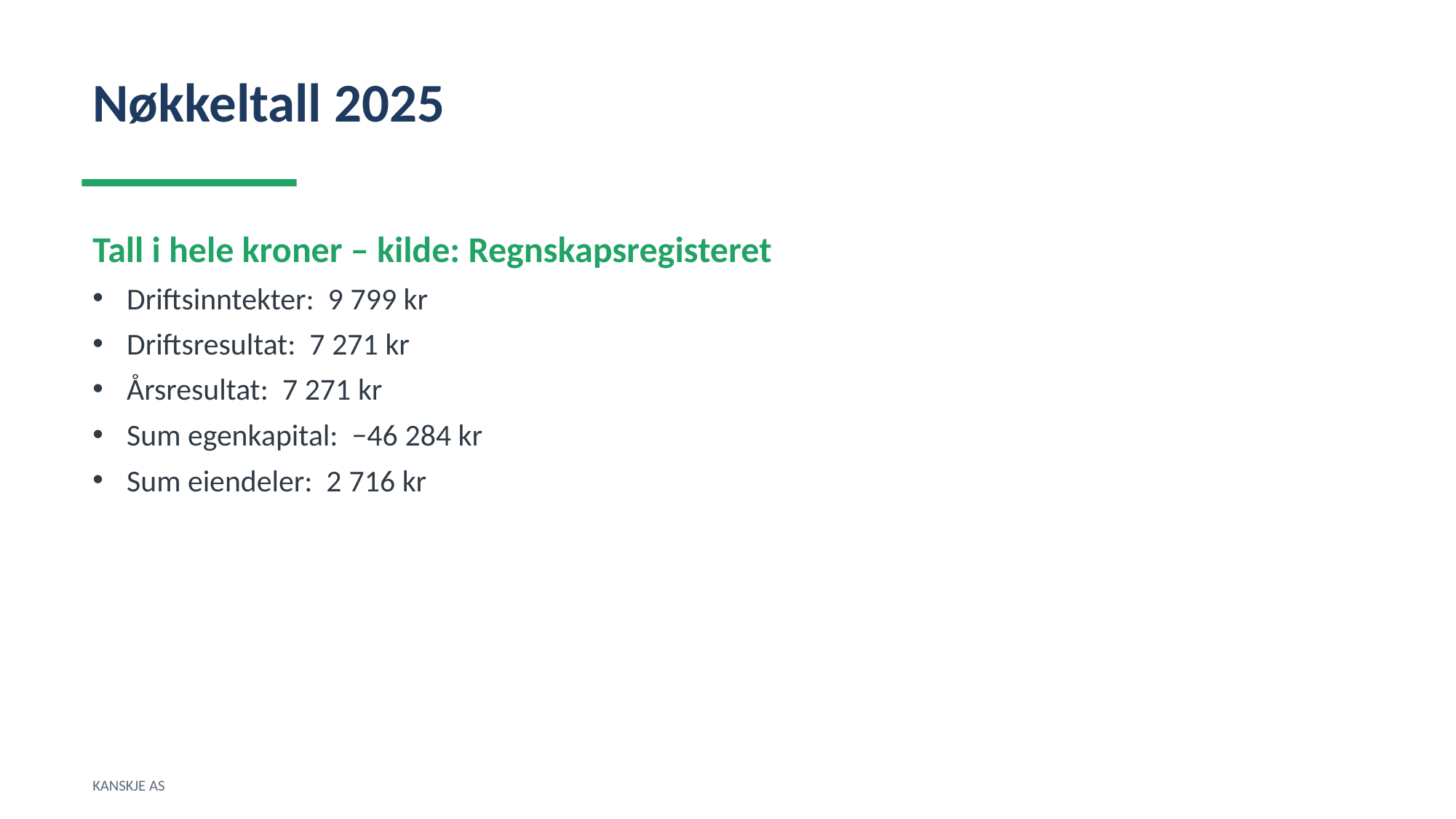

Nøkkeltall 2025

Tall i hele kroner – kilde: Regnskapsregisteret
Driftsinntekter:  9 799 kr
Driftsresultat:  7 271 kr
Årsresultat:  7 271 kr
Sum egenkapital:  −46 284 kr
Sum eiendeler:  2 716 kr
KANSKJE AS